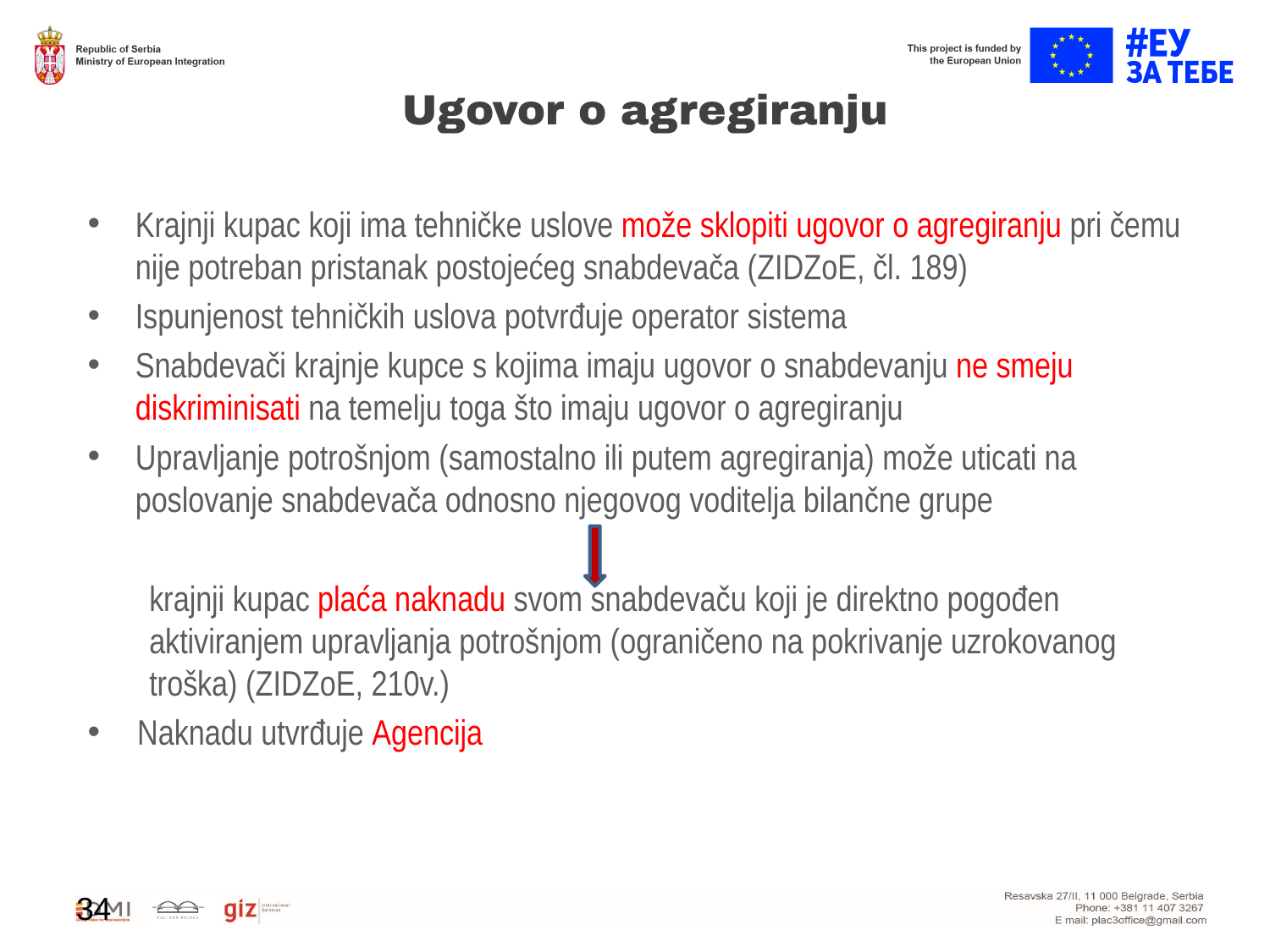

# Ugovor o agregiranju

Krajnji kupac koji ima tehničke uslove može sklopiti ugovor o agregiranju pri čemu nije potreban pristanak postojećeg snabdevača (ZIDZoE, čl. 189)
Ispunjenost tehničkih uslova potvrđuje operator sistema
Snabdevači krajnje kupce s kojima imaju ugovor o snabdevanju ne smeju diskriminisati na temelju toga što imaju ugovor o agregiranju
Upravljanje potrošnjom (samostalno ili putem agregiranja) može uticati na poslovanje snabdevača odnosno njegovog voditelja bilančne grupe

krajnji kupac plaća naknadu svom snabdevaču koji je direktno pogođen aktiviranjem upravljanja potrošnjom (ograničeno na pokrivanje uzrokovanog troška) (ZIDZoE, 210v.)
Naknadu utvrđuje Agencija

34